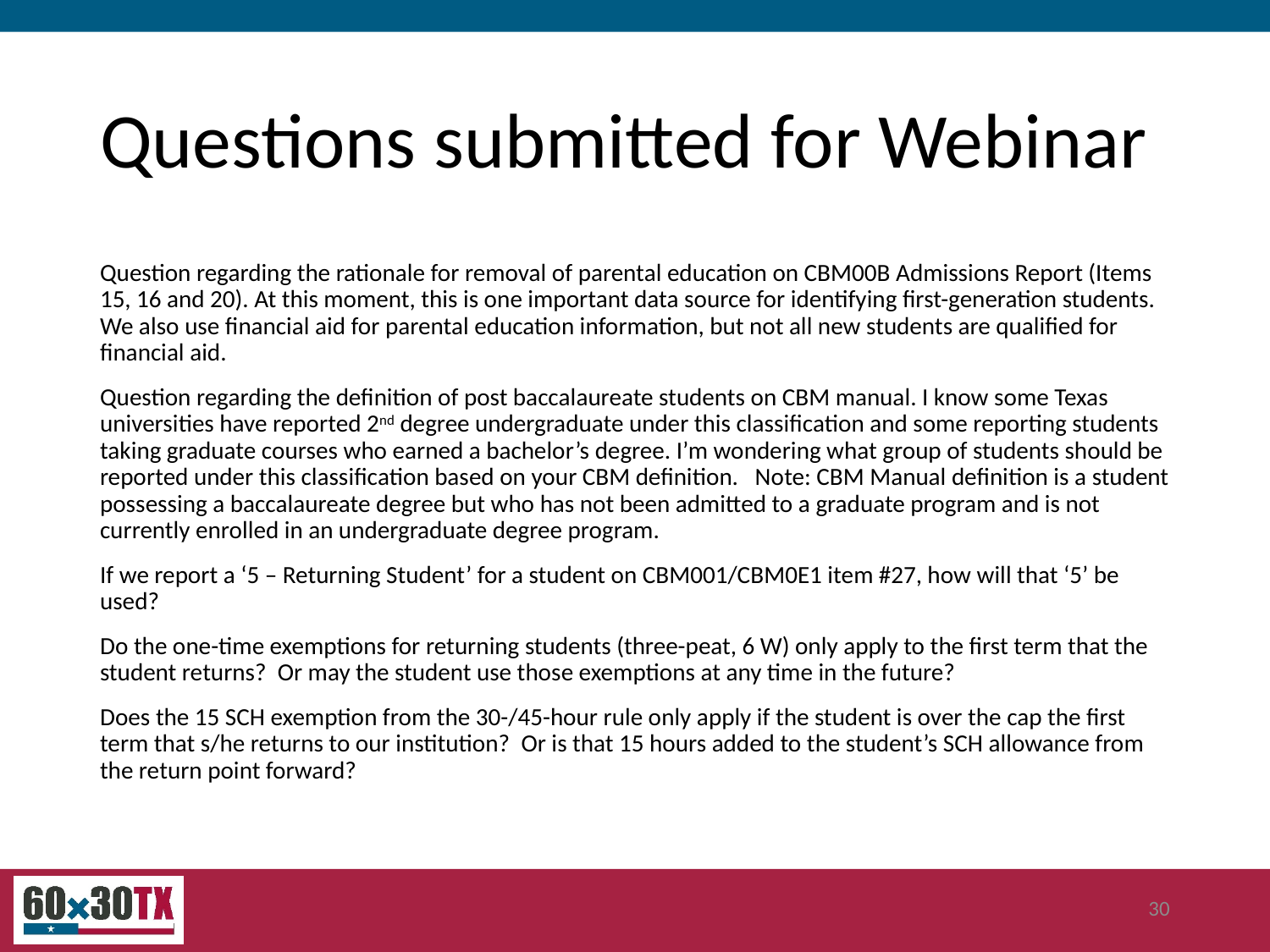

# Questions submitted for Webinar
Question regarding the rationale for removal of parental education on CBM00B Admissions Report (Items 15, 16 and 20). At this moment, this is one important data source for identifying first-generation students. We also use financial aid for parental education information, but not all new students are qualified for financial aid.
Question regarding the definition of post baccalaureate students on CBM manual. I know some Texas universities have reported 2nd degree undergraduate under this classification and some reporting students taking graduate courses who earned a bachelor’s degree. I’m wondering what group of students should be reported under this classification based on your CBM definition.   Note: CBM Manual definition is a student possessing a baccalaureate degree but who has not been admitted to a graduate program and is not currently enrolled in an undergraduate degree program.
If we report a ‘5 – Returning Student’ for a student on CBM001/CBM0E1 item #27, how will that ‘5’ be used?
Do the one-time exemptions for returning students (three-peat, 6 W) only apply to the first term that the student returns?  Or may the student use those exemptions at any time in the future?
Does the 15 SCH exemption from the 30-/45-hour rule only apply if the student is over the cap the first term that s/he returns to our institution?  Or is that 15 hours added to the student’s SCH allowance from the return point forward?

30